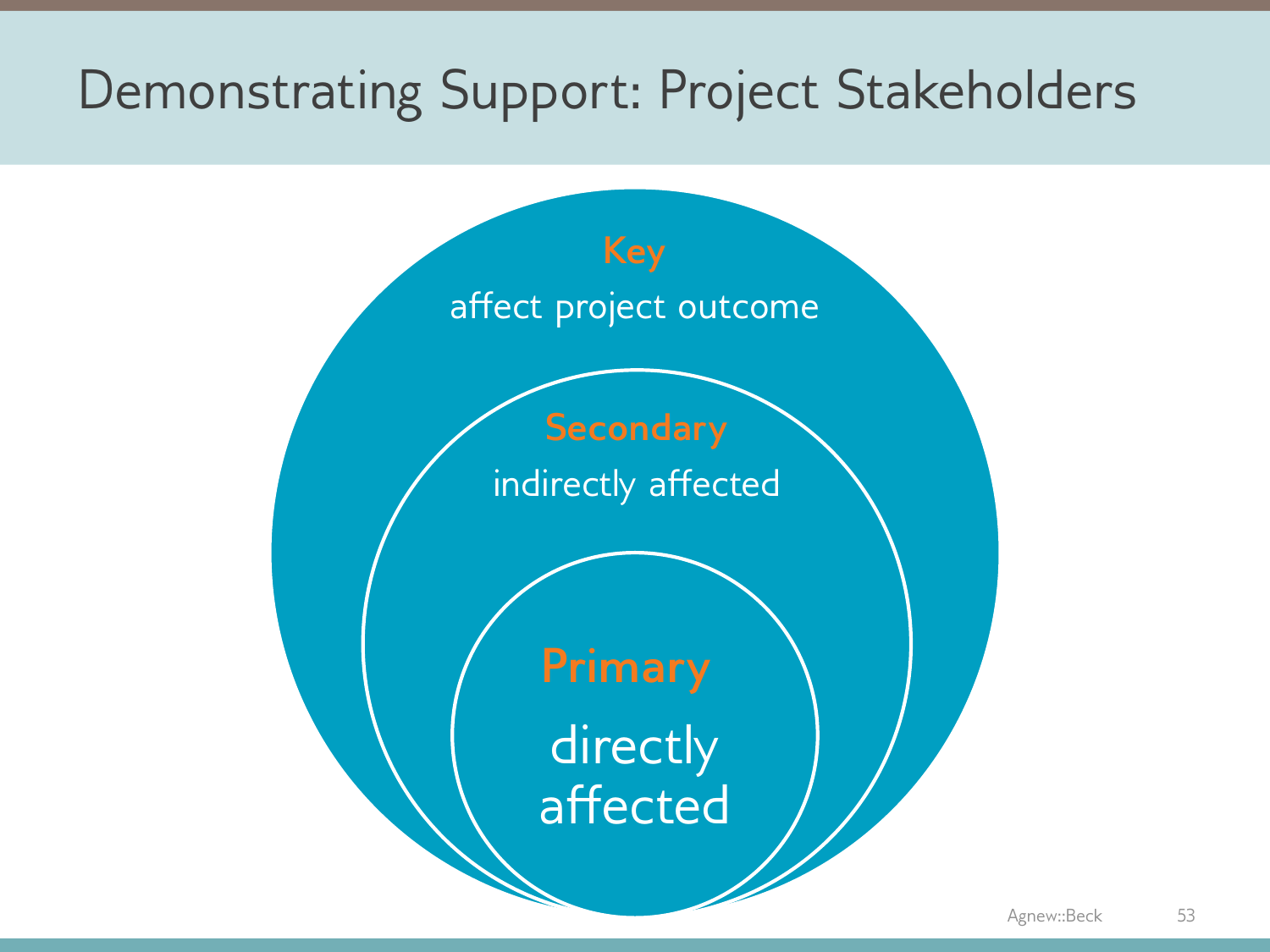

# Demonstrating Support: Project Stakeholders
Key
affect project outcome
Secondary
indirectly affected
Primary
directly affected
Agnew::Beck
53